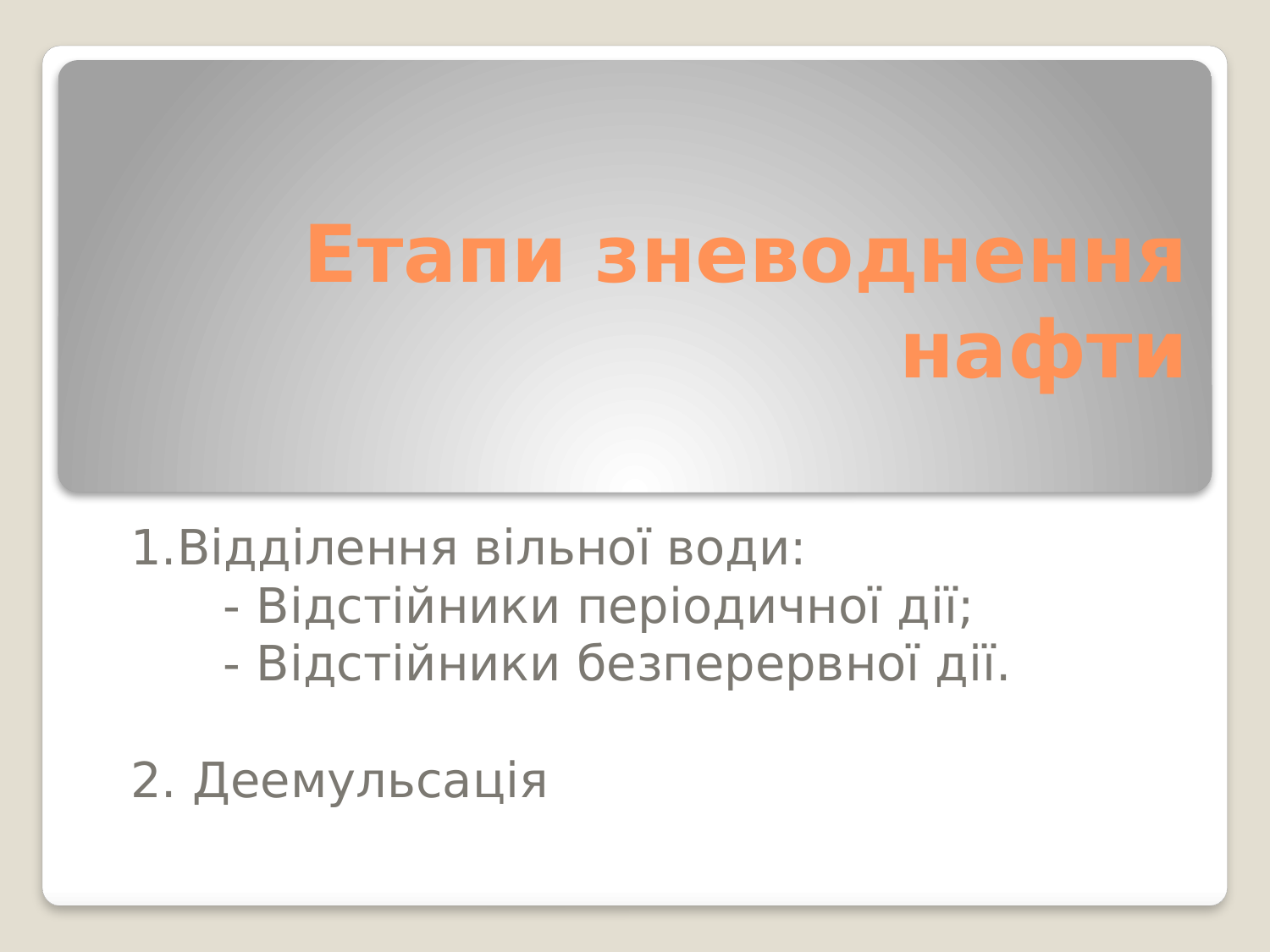

# Етапи зневоднення нафти
1.Відділення вільної води:
      - Відстійники періодичної дії;
      - Відстійники безперервної дії.

2. Деемульсація